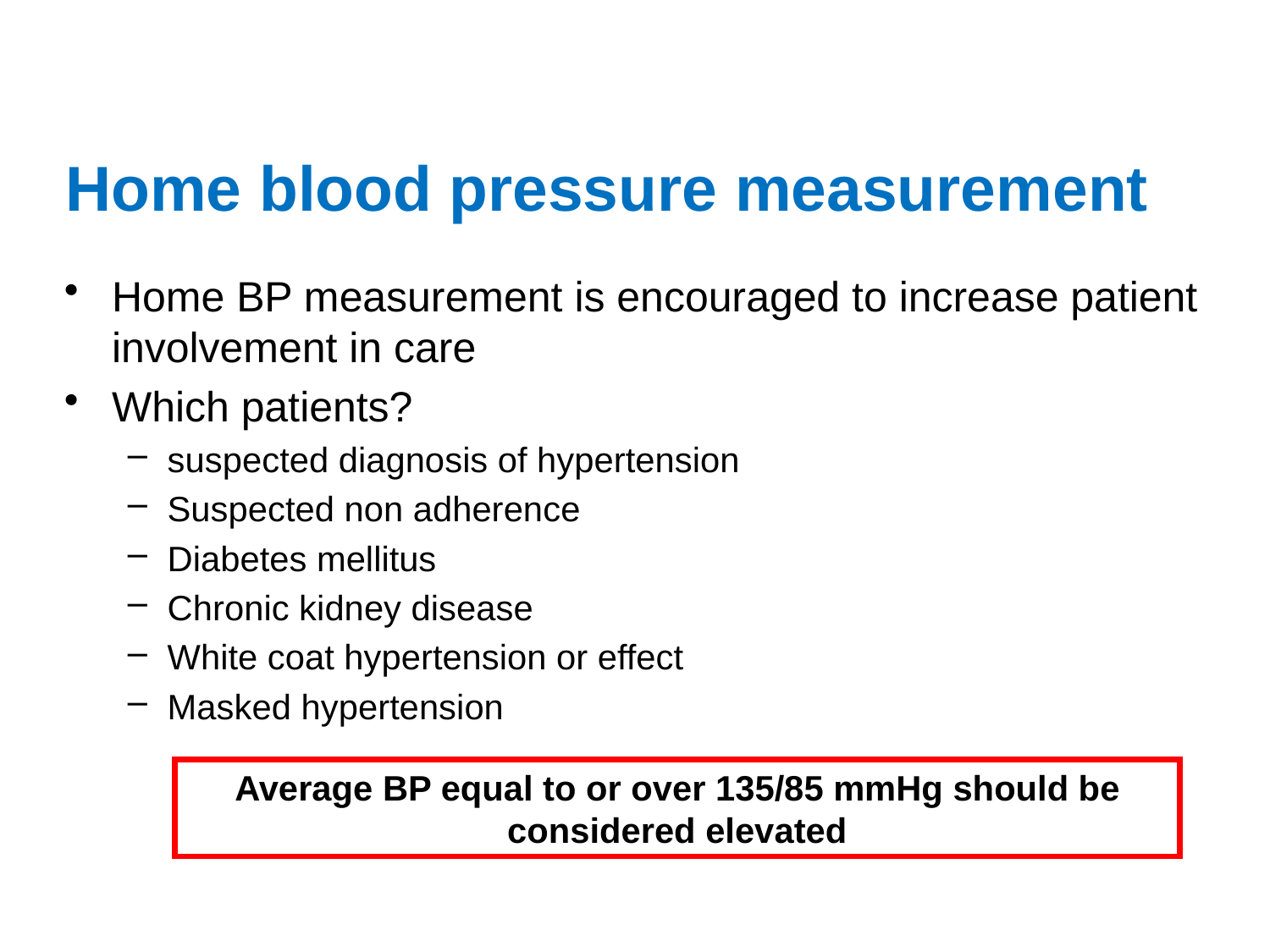

# Home blood pressure measurement
Home BP measurement is encouraged to increase patient involvement in care
Which patients?
suspected diagnosis of hypertension
Suspected non adherence
Diabetes mellitus
Chronic kidney disease
White coat hypertension or effect
Masked hypertension
Average BP equal to or over 135/85 mmHg should be considered elevated